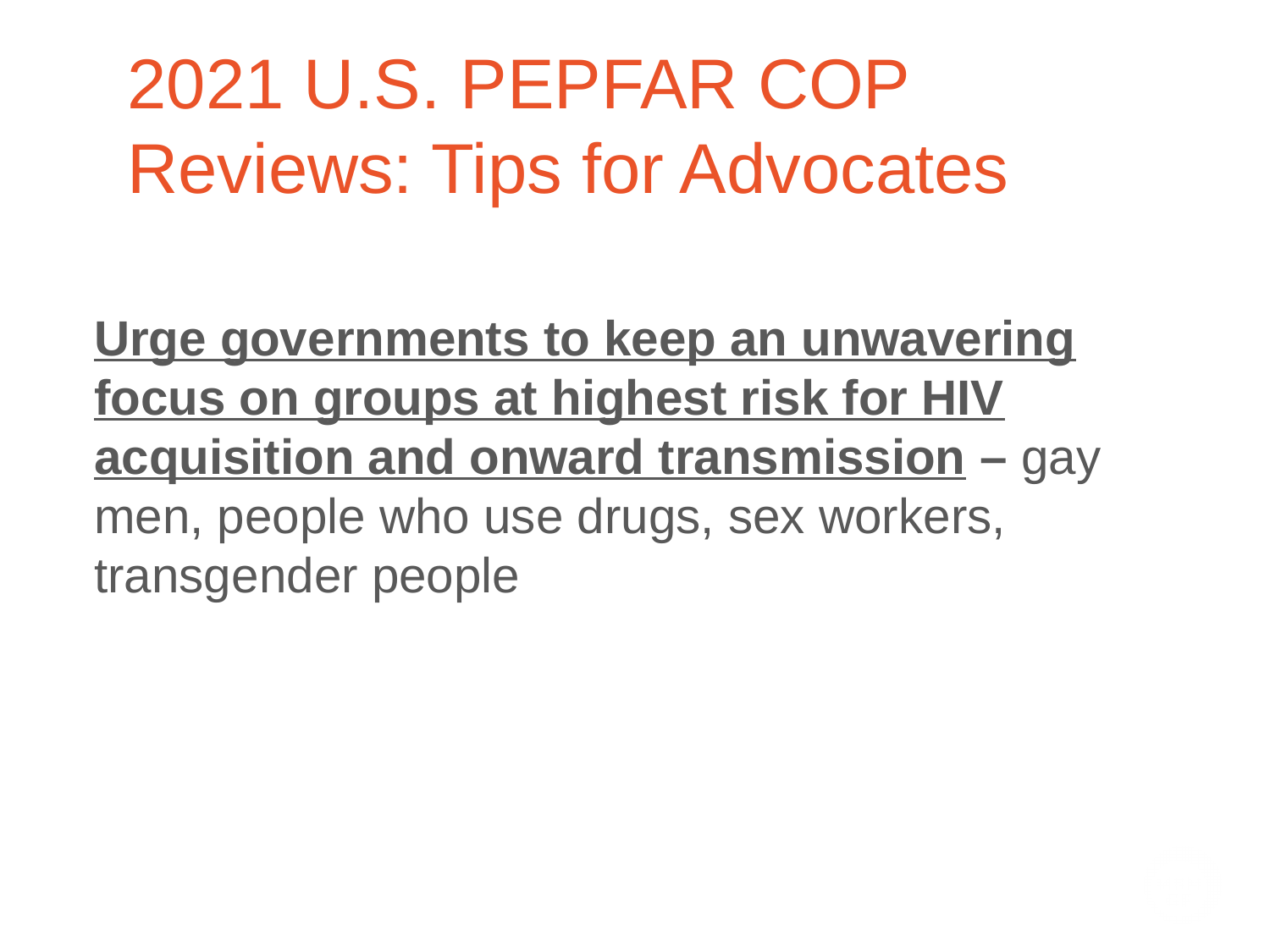

2021 U.S. PEPFAR COP Reviews: Tips for Advocates

Urge governments to keep an unwavering focus on groups at highest risk for HIV acquisition and onward transmission – gay men, people who use drugs, sex workers, transgender people